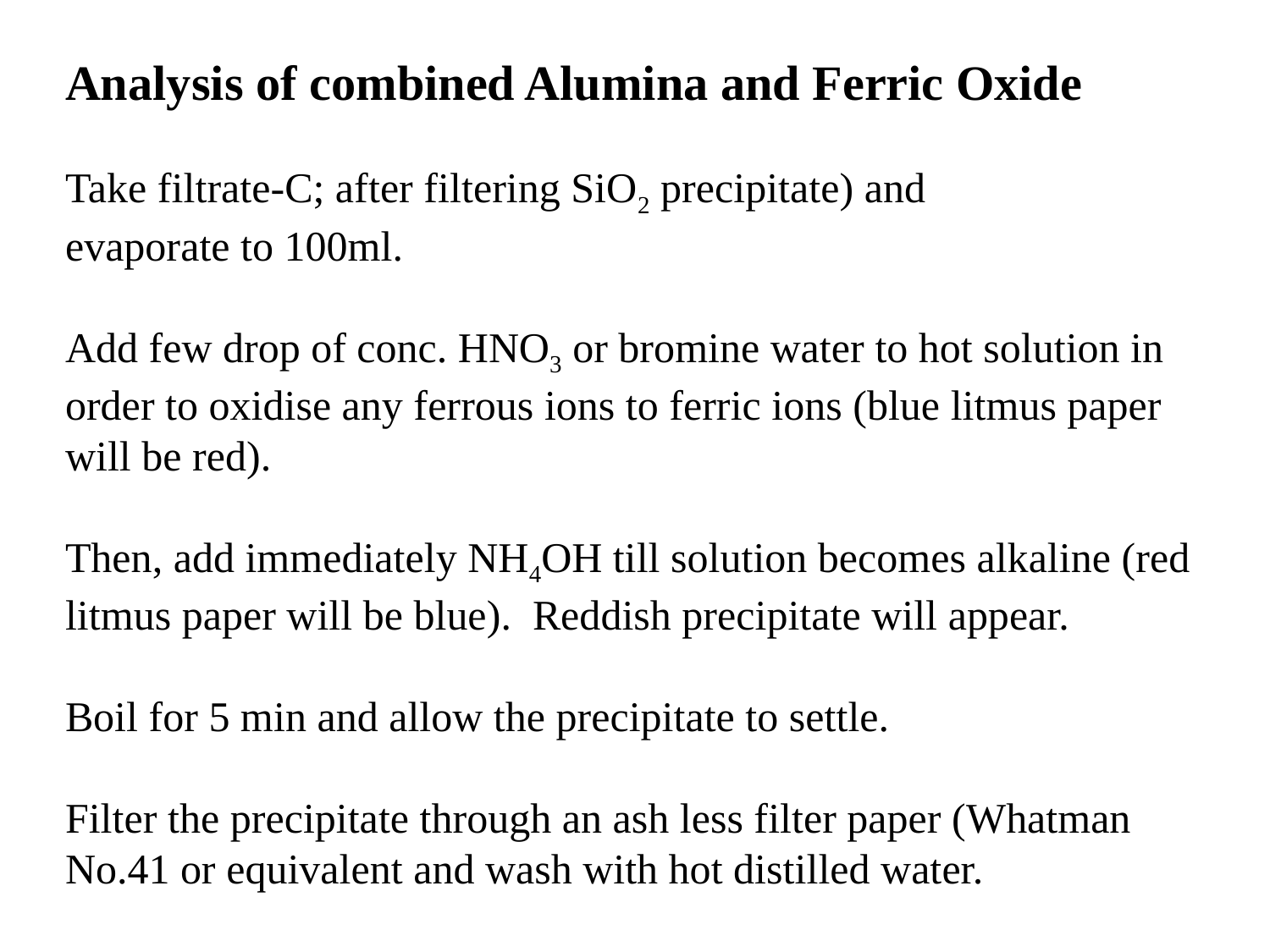

Analysis of combined Alumina and Ferric Oxide

Take filtrate-C; after filtering SiO2 precipitate) and
evaporate to 100ml.

Add few drop of conc. HNO3 or bromine water to hot solution in order to oxidise any ferrous ions to ferric ions (blue litmus paper will be red).

Then, add immediately NH4OH till solution becomes alkaline (red litmus paper will be blue).  Reddish precipitate will appear.

Boil for 5 min and allow the precipitate to settle.

Filter the precipitate through an ash less filter paper (Whatman No.41 or equivalent and wash with hot distilled water.